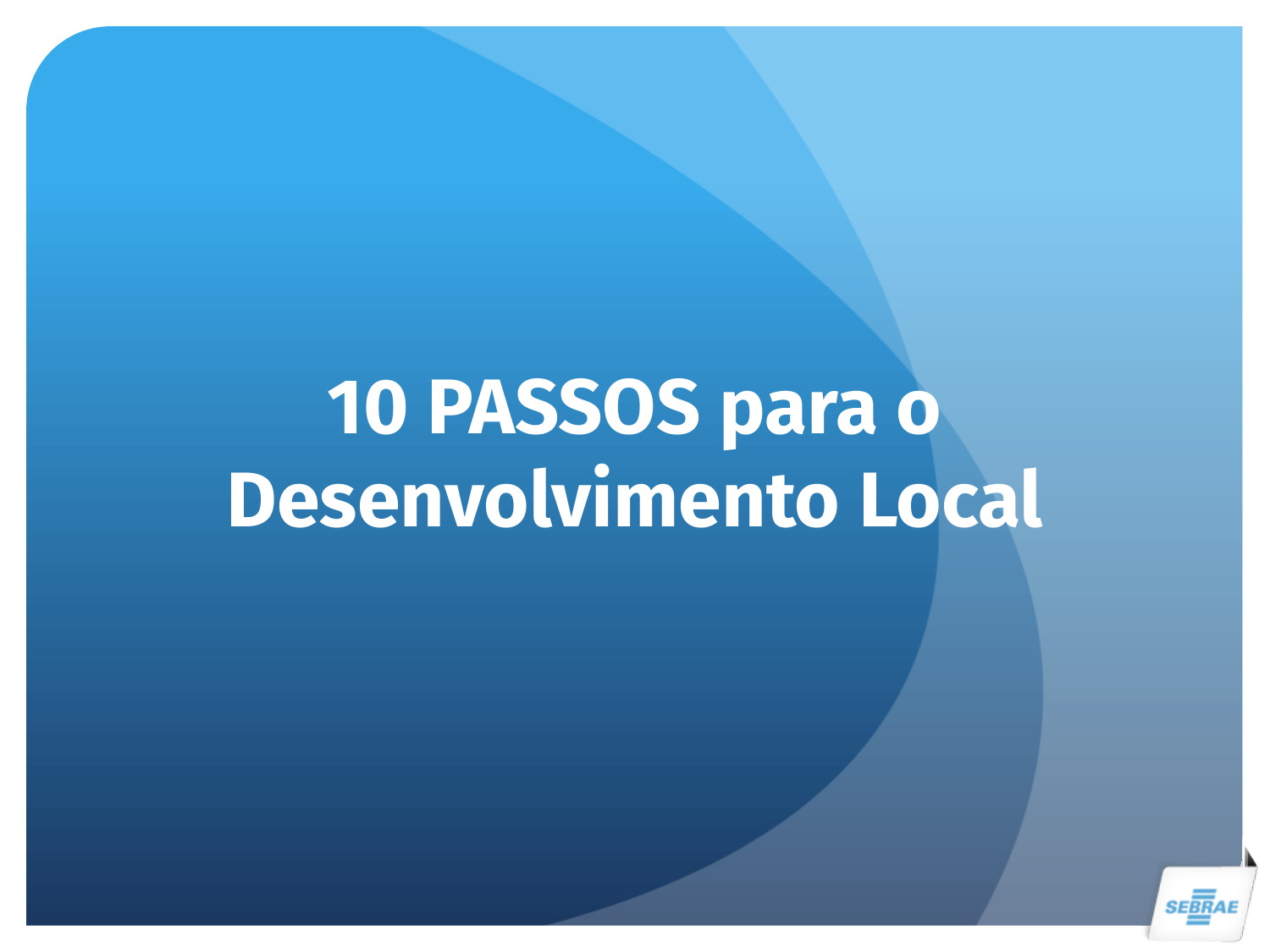

# 10 PASSOS para o Desenvolvimento Local